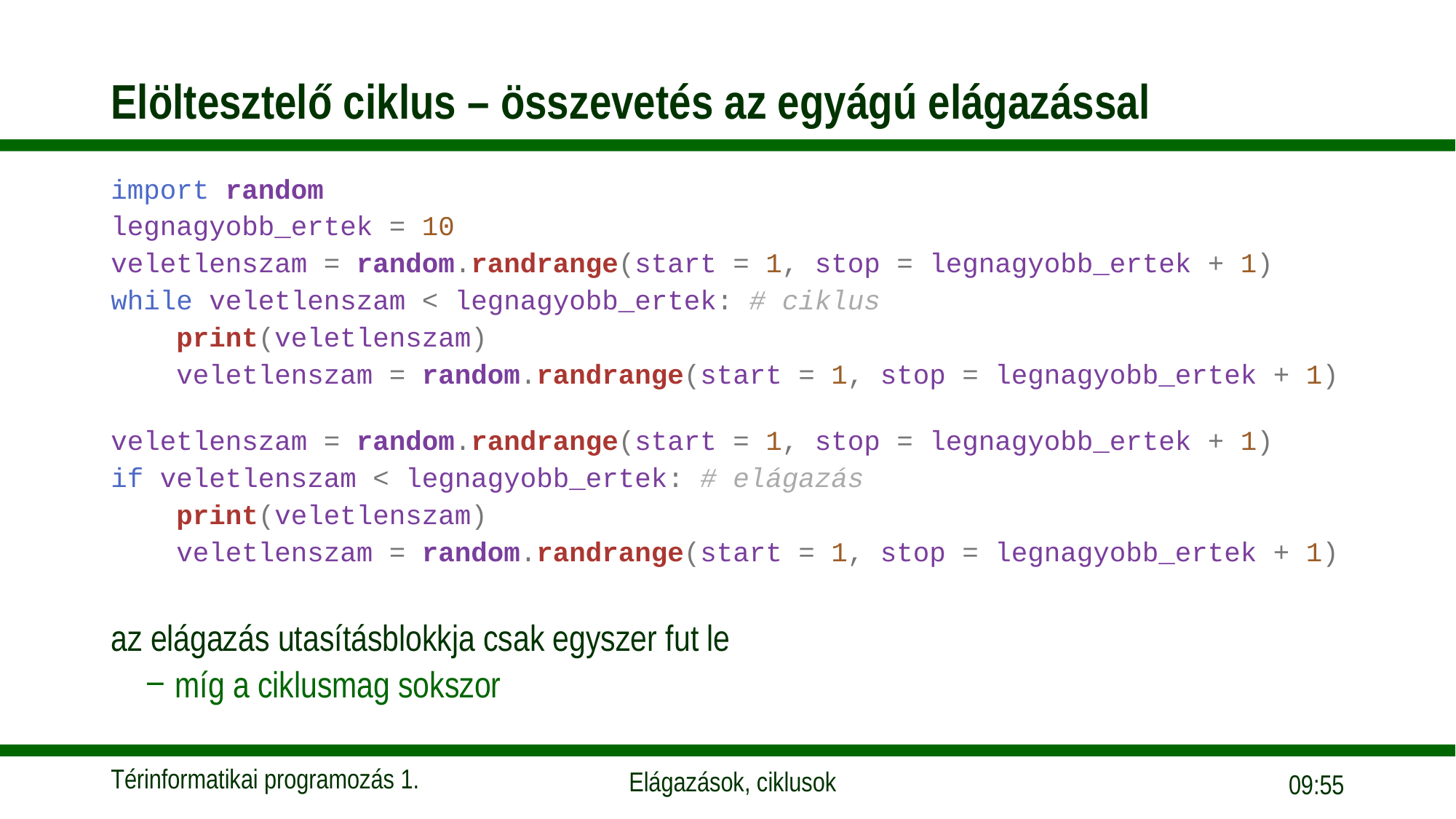

# Elöltesztelő ciklus – összevetés az egyágú elágazással
import random
legnagyobb_ertek = 10
veletlenszam = random.randrange(start = 1, stop = legnagyobb_ertek + 1)
while veletlenszam < legnagyobb_ertek: # ciklus
    print(veletlenszam)
    veletlenszam = random.randrange(start = 1, stop = legnagyobb_ertek + 1)
veletlenszam = random.randrange(start = 1, stop = legnagyobb_ertek + 1)
if veletlenszam < legnagyobb_ertek: # elágazás
    print(veletlenszam)
    veletlenszam = random.randrange(start = 1, stop = legnagyobb_ertek + 1)

az elágazás utasításblokkja csak egyszer fut le
míg a ciklusmag sokszor
09:55